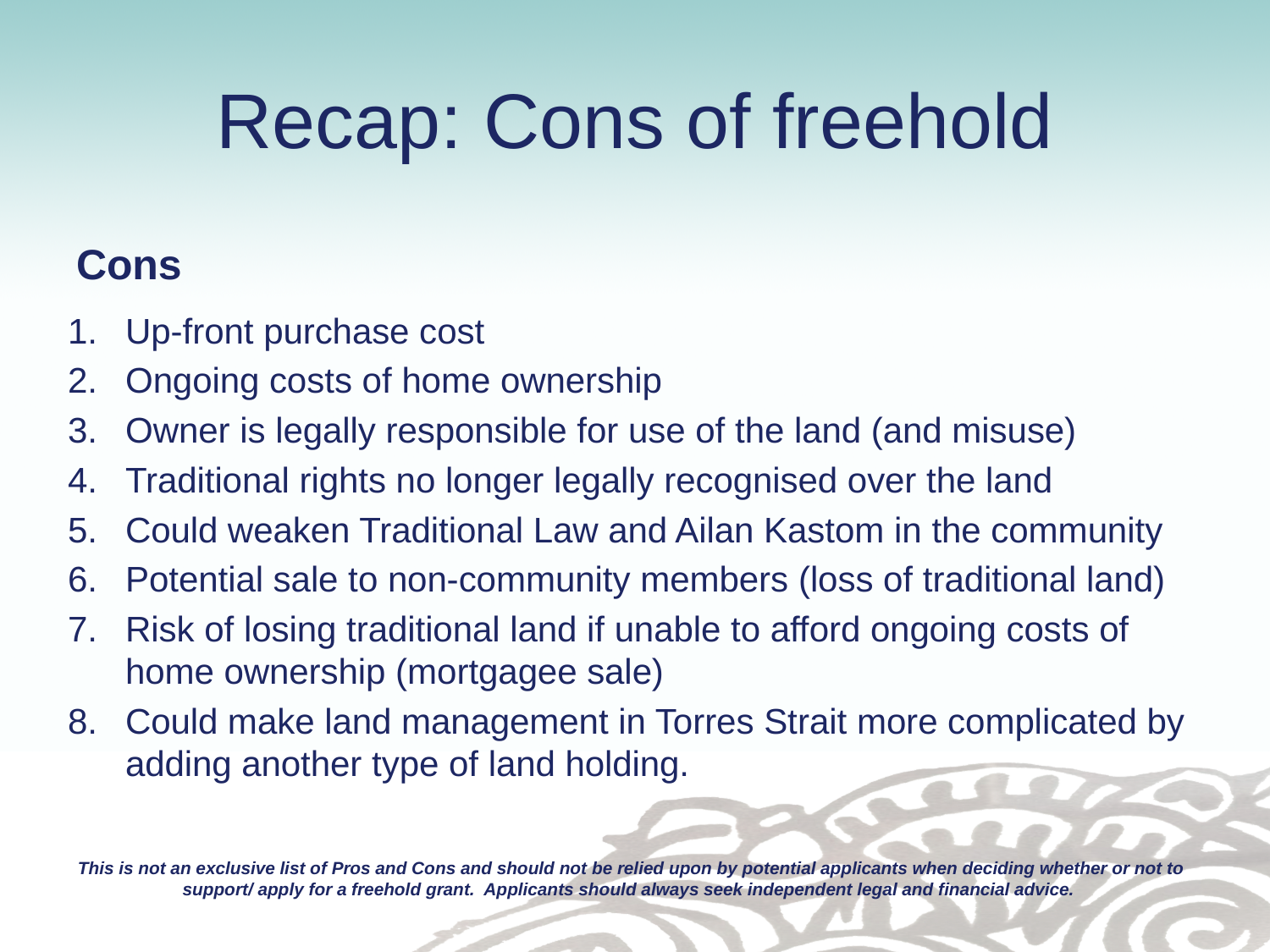

# Recap: Cons of freehold
Cons
Up-front purchase cost
Ongoing costs of home ownership
Owner is legally responsible for use of the land (and misuse)
Traditional rights no longer legally recognised over the land
Could weaken Traditional Law and Ailan Kastom in the community
Potential sale to non-community members (loss of traditional land)
Risk of losing traditional land if unable to afford ongoing costs of home ownership (mortgagee sale)
Could make land management in Torres Strait more complicated by adding another type of land holding.

This is not an exclusive list of Pros and Cons and should not be relied upon by potential applicants when deciding whether or not to support/ apply for a freehold grant.  Applicants should always seek independent legal and financial advice.